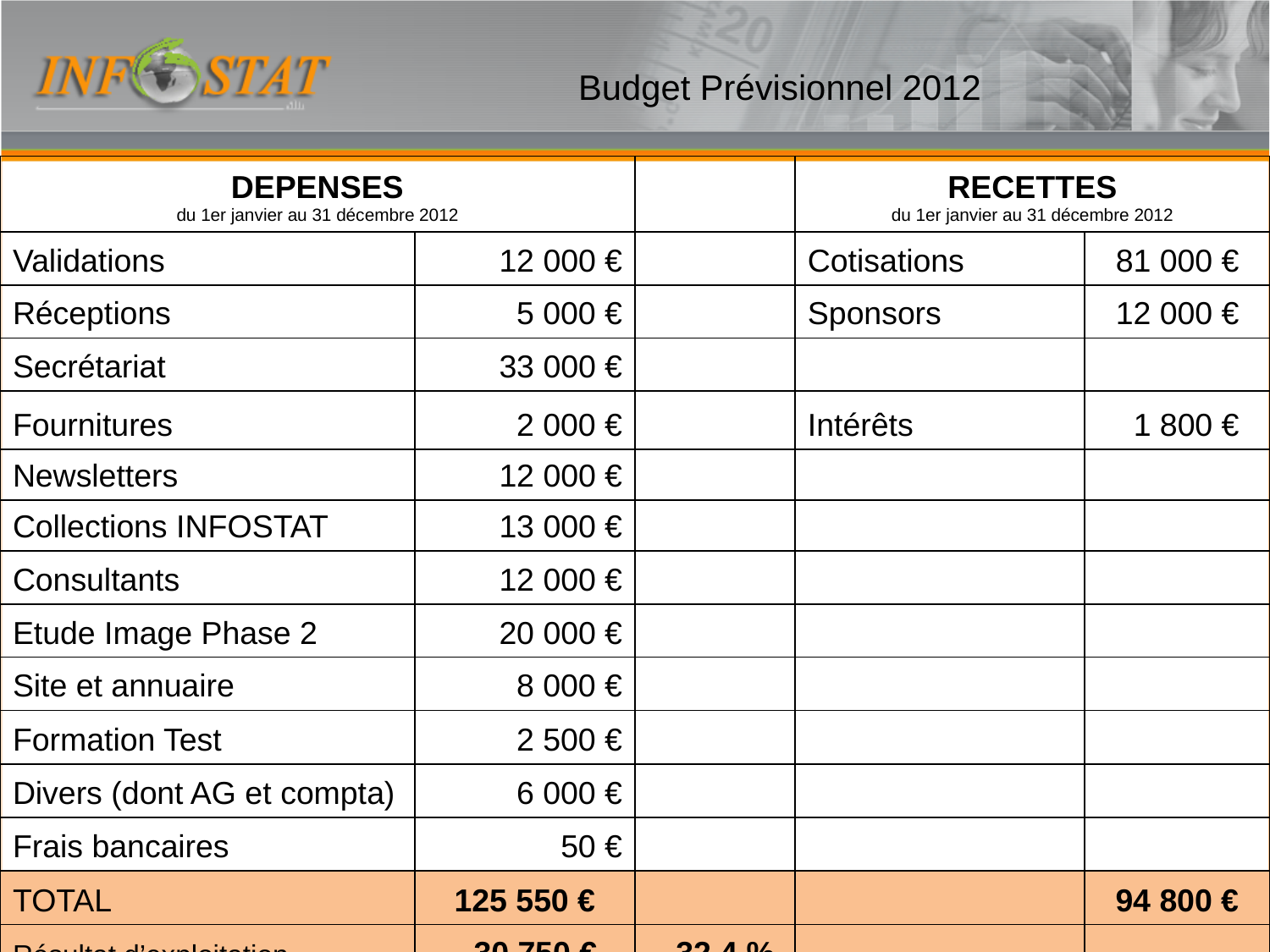

# Budget Prévisionnel 2012
| DEPENSES du 1er janvier au 31 décembre 2012 |  |  | RECETTES du 1er janvier au 31 décembre 2012 |  |
| --- | --- | --- | --- | --- |
| Validations | 12 000 € |  | Cotisations | 81 000 € |
| Réceptions | 5 000 € |  | Sponsors | 12 000 € |
| Secrétariat | 33 000 € |  |  |  |
| Fournitures | 2 000 € |  | Intérêts | 1 800 € |
| Newsletters | 12 000 € |  |  |  |
| Collections INFOSTAT | 13 000 € |  |  |  |
| Consultants | 12 000 € |  |  |  |
| Etude Image Phase 2 | 20 000 € |  |  |  |
| Site et annuaire | 8 000 € |  |  |  |
| Formation Test | 2 500 € |  |  |  |
| Divers (dont AG et compta) | 6 000 € |  |  |  |
| Frais bancaires | 50 € |  |  |  |
| TOTAL | 125 550 € |  |  | 94 800 € |
| Résultat d’exploitation | - 30 750 € | - 32,4 % |  |  |